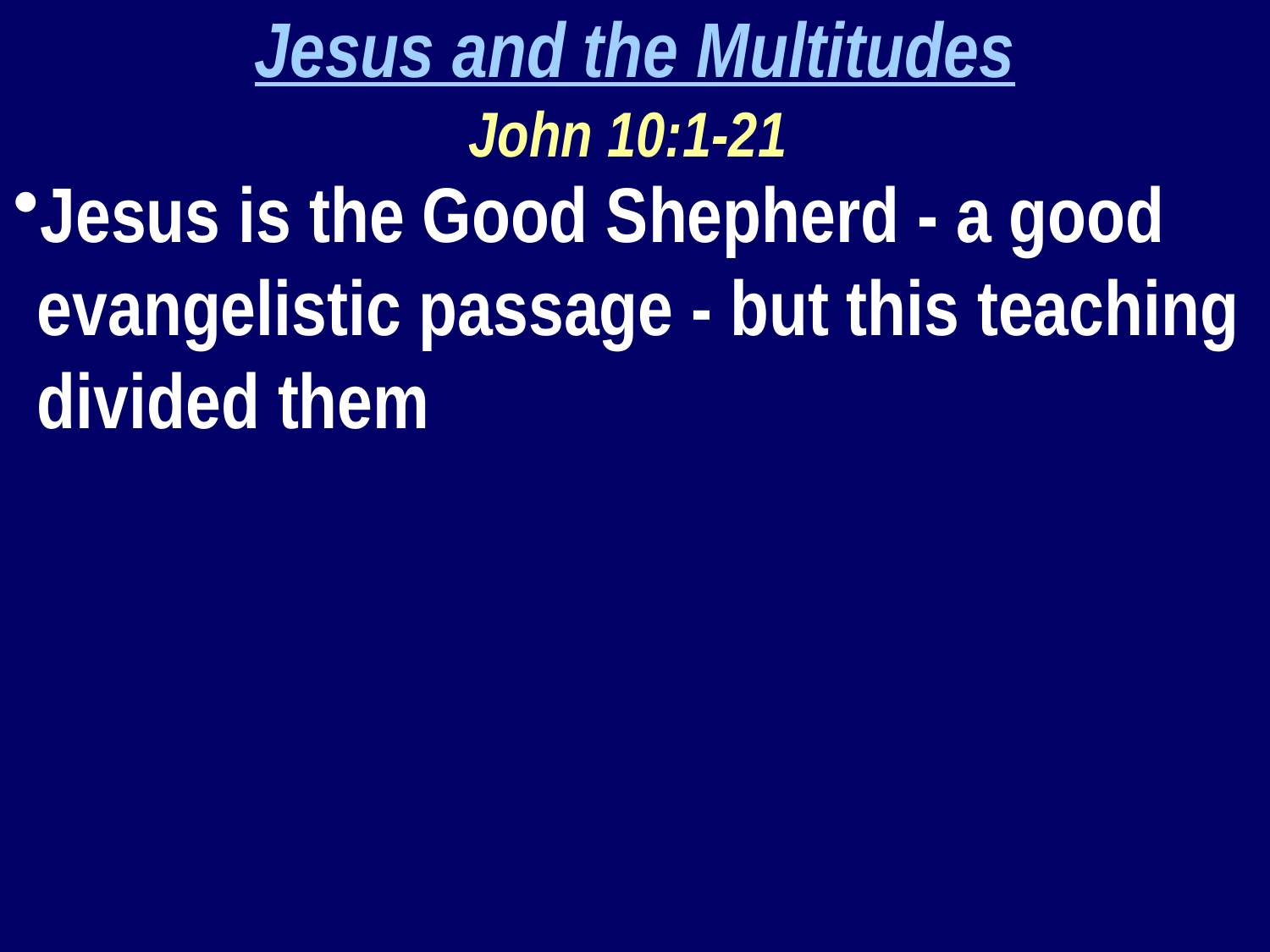

Jesus and the Multitudes
John 10:1-21
Jesus is the Good Shepherd - a good evangelistic passage - but this teaching divided them